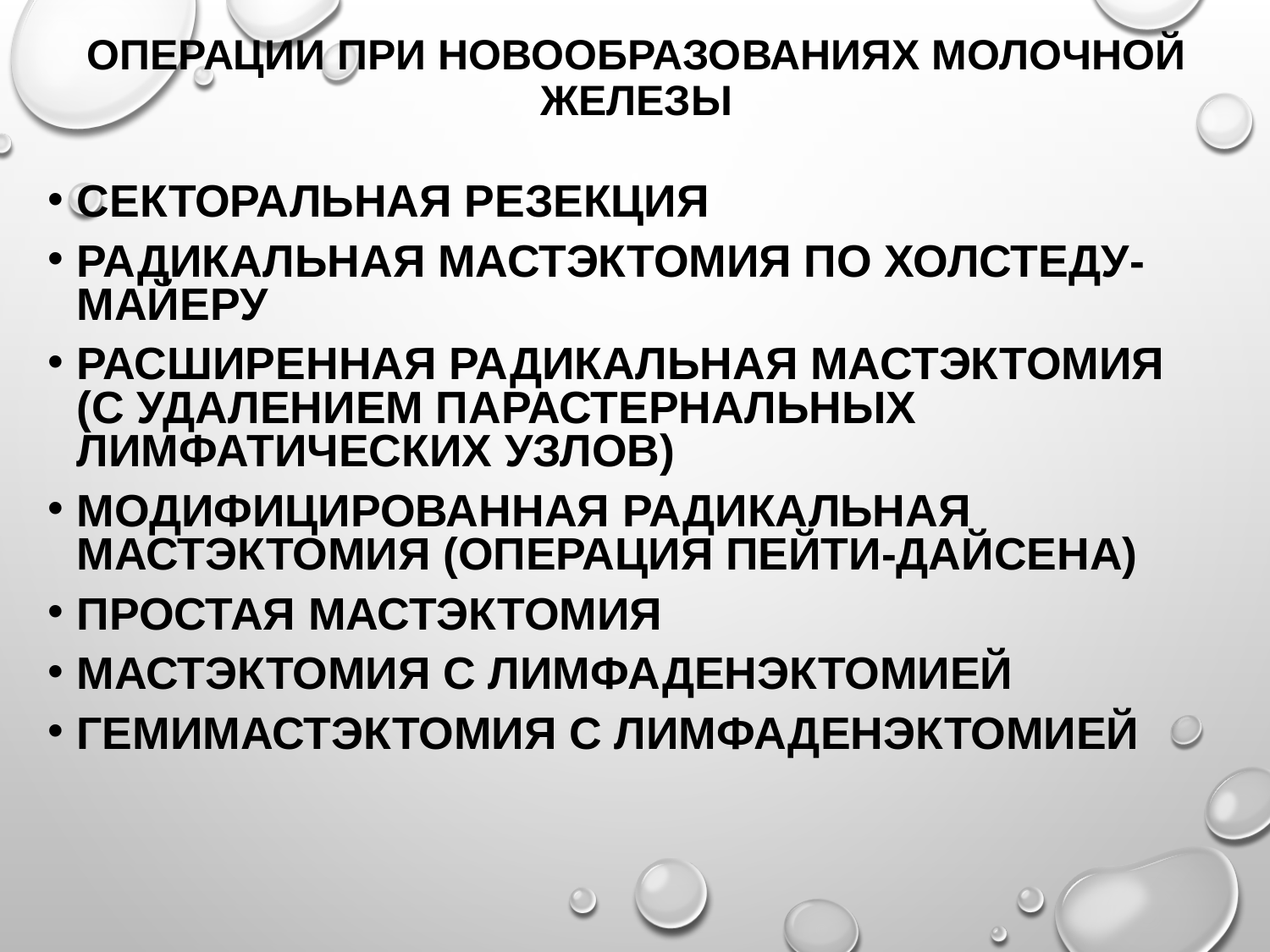

# Операции при новообразованиях молочной железы
Секторальная резекция
Радикальная мастэктомия по Холстеду-Майеру
Расширенная радикальная мастэктомия (с удалением парастернальных лимфатических узлов)
Модифицированная радикальная мастэктомия (операция Пейти-Дайсена)
Простая мастэктомия
Мастэктомия с лимфаденэктомией
Гемимастэктомия с лимфаденэктомией